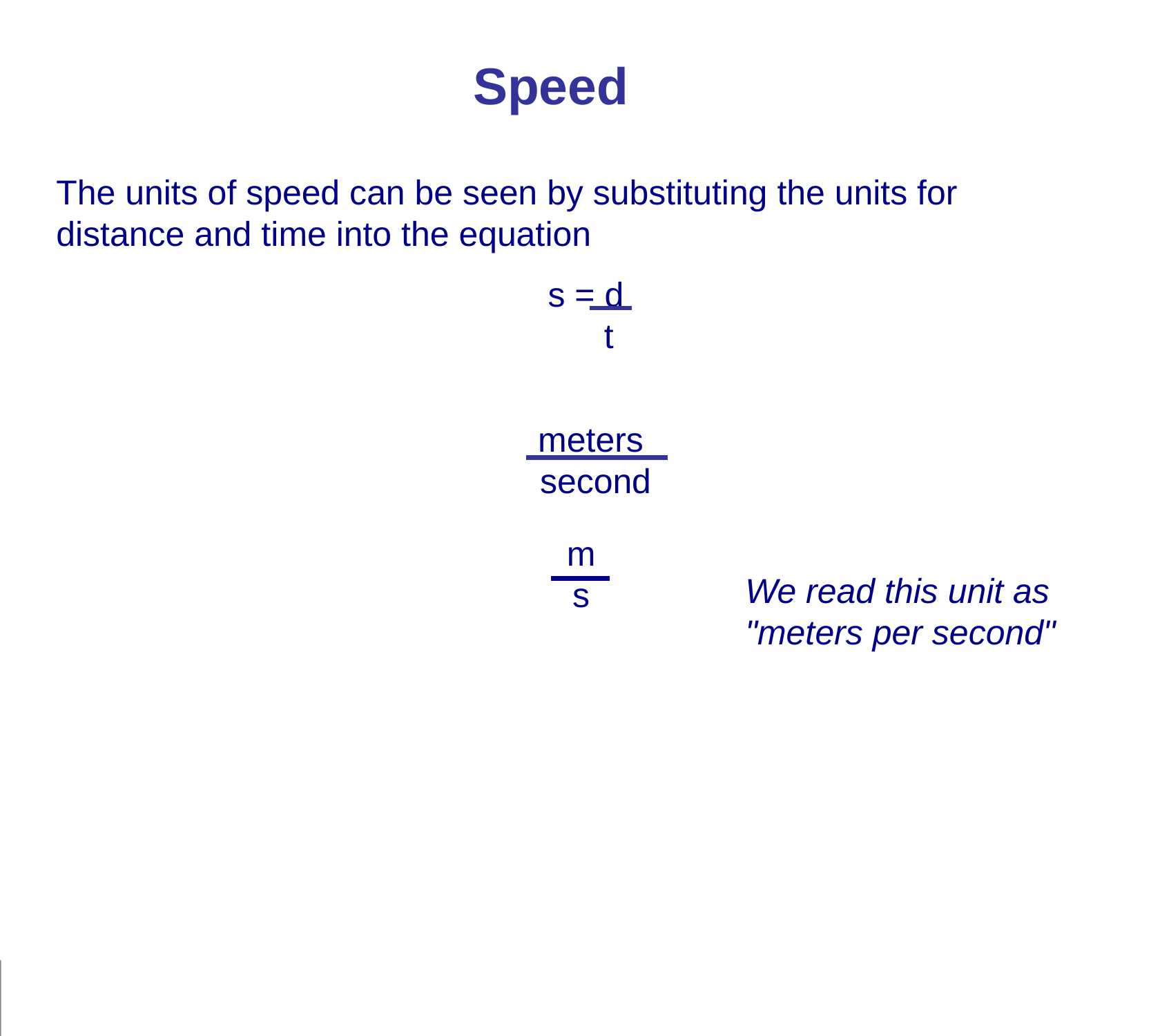

Speed
The units of speed can be seen by substituting the units for distance and time into the equation
 s = d
        t

  meters
   second

m
s
We read this unit as
"meters per second"